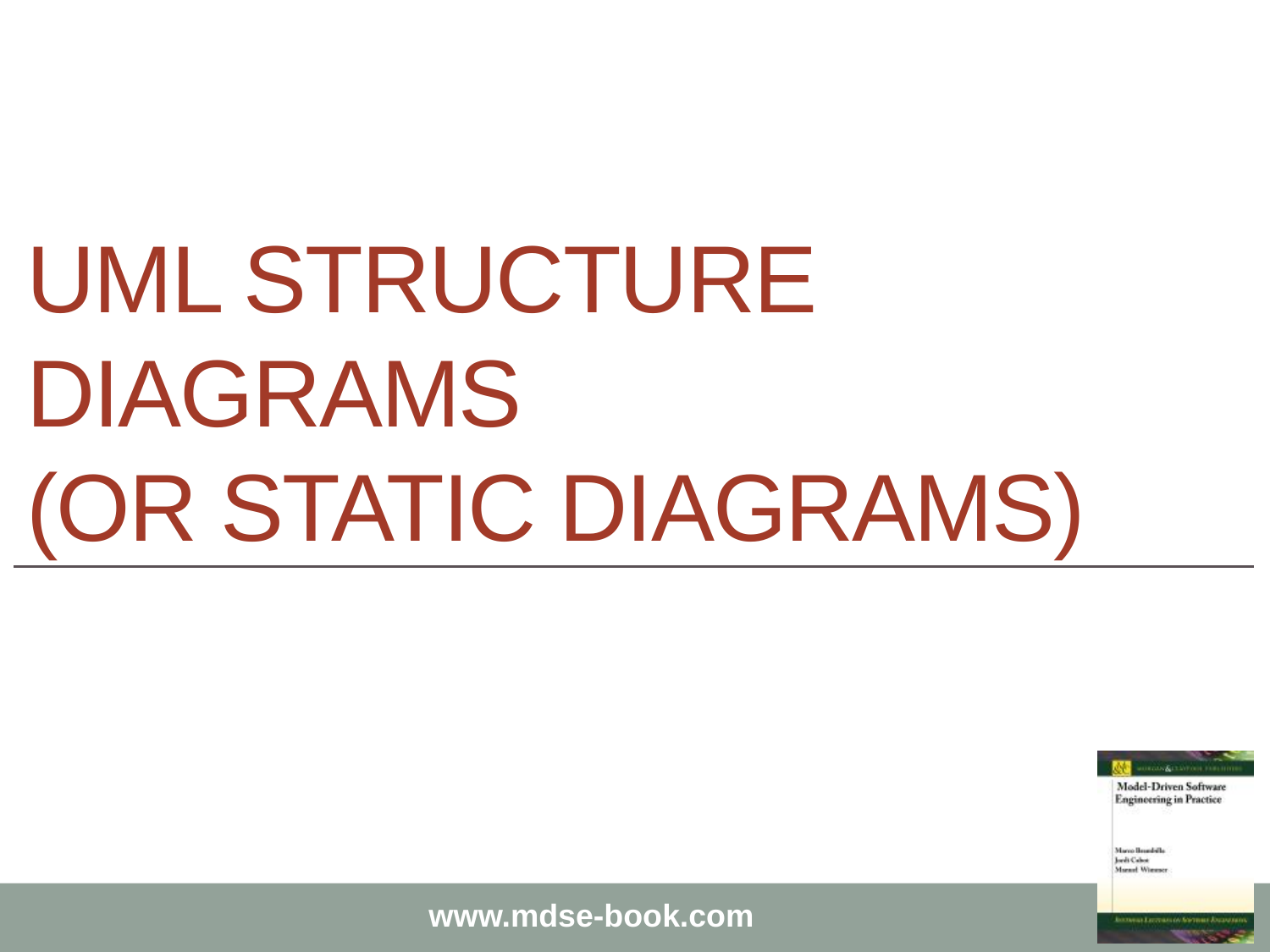

# UML STRUCTURE DIAGRAMS (or STATIC DIAGRAMS)